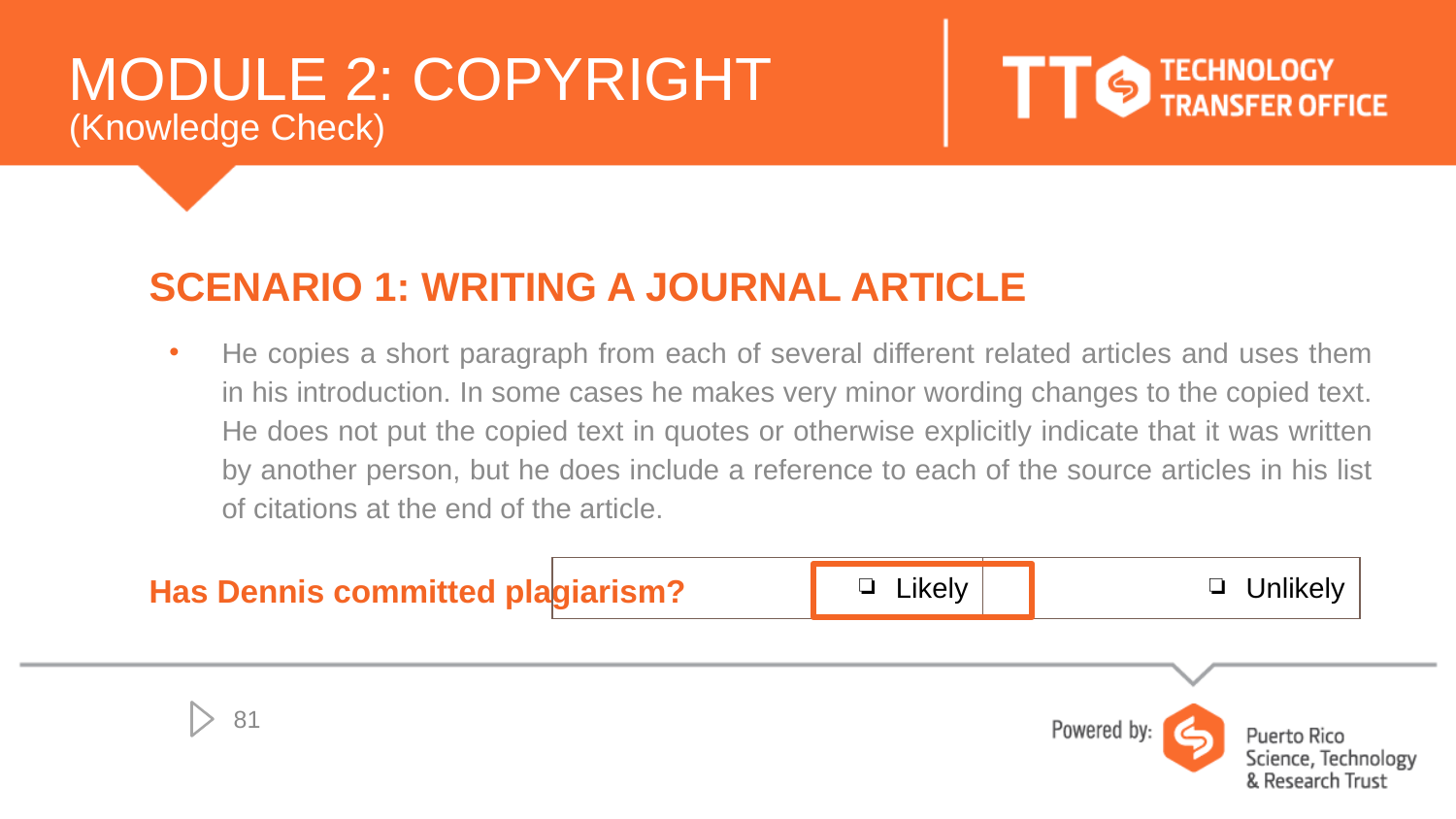

# MODULE 2: COPYRIGHT
(Knowledge Check)
SCENARIO 1: WRITING A JOURNAL ARTICLE
He copies a short paragraph from each of several different related articles and uses them in his introduction. In some cases he makes very minor wording changes to the copied text. He does not put the copied text in quotes or otherwise explicitly indicate that it was written by another person, but he does include a reference to each of the source articles in his list of citations at the end of the article.
Has Dennis committed plagiarism?

| Likely | Unlikely |
| --- | --- |

81